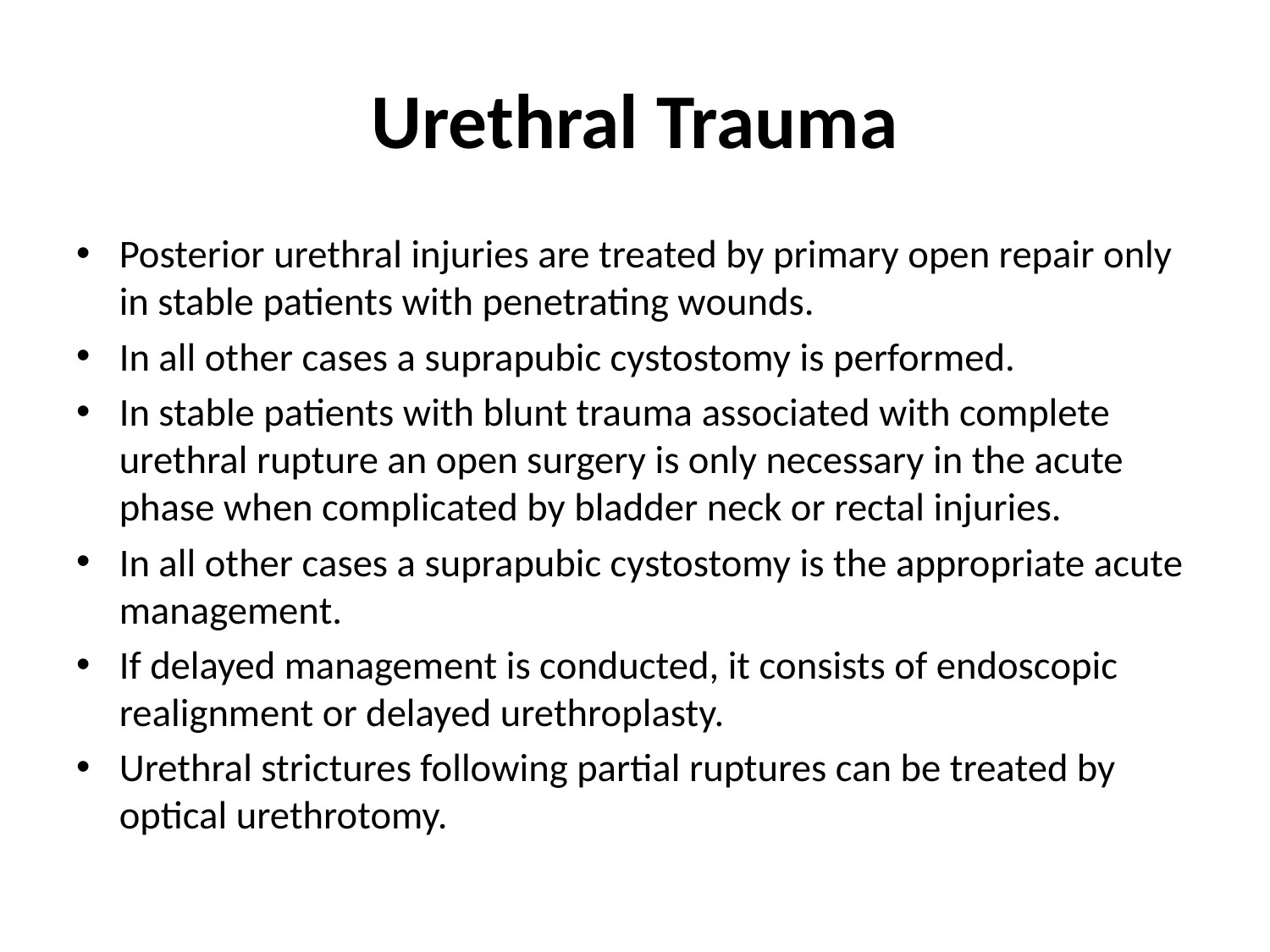

# Urethral Trauma
Posterior urethral injuries are treated by primary open repair only in stable patients with penetrating wounds.
In all other cases a suprapubic cystostomy is performed.
In stable patients with blunt trauma associated with complete urethral rupture an open surgery is only necessary in the acute phase when complicated by bladder neck or rectal injuries.
In all other cases a suprapubic cystostomy is the appropriate acute management.
If delayed management is conducted, it consists of endoscopic realignment or delayed urethroplasty.
Urethral strictures following partial ruptures can be treated by optical urethrotomy.